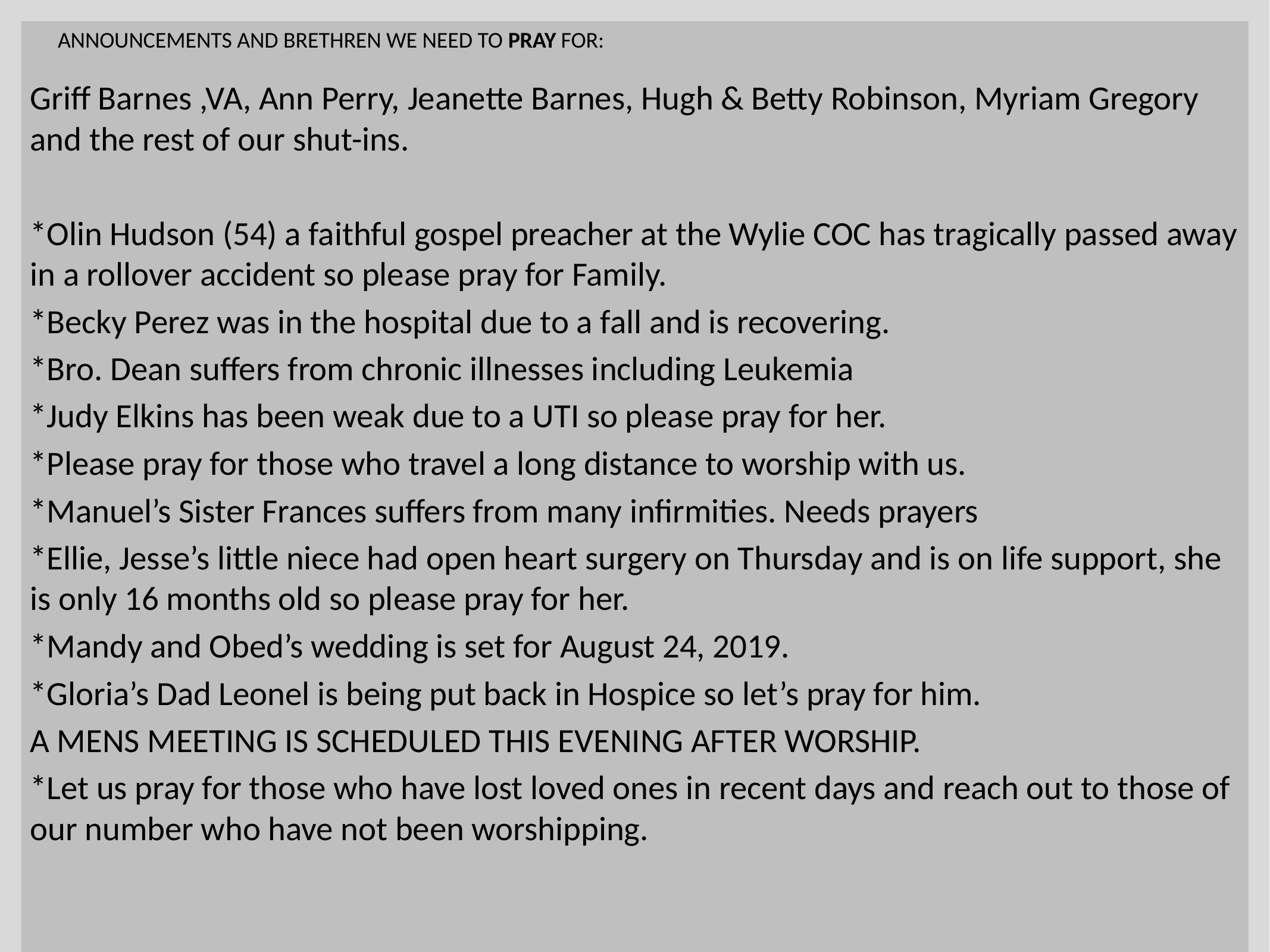

ANNOUNCEMENTS AND BRETHREN WE NEED TO PRAY FOR:

Griff Barnes ,VA, Ann Perry, Jeanette Barnes, Hugh & Betty Robinson, Myriam Gregory and the rest of our shut-ins.

*Olin Hudson (54) a faithful gospel preacher at the Wylie COC has tragically passed away in a rollover accident so please pray for Family.
*Becky Perez was in the hospital due to a fall and is recovering.
*Bro. Dean suffers from chronic illnesses including Leukemia
*Judy Elkins has been weak due to a UTI so please pray for her.
*Please pray for those who travel a long distance to worship with us.
*Manuel’s Sister Frances suffers from many infirmities. Needs prayers
*Ellie, Jesse’s little niece had open heart surgery on Thursday and is on life support, she is only 16 months old so please pray for her.
*Mandy and Obed’s wedding is set for August 24, 2019.
*Gloria’s Dad Leonel is being put back in Hospice so let’s pray for him.
A MENS MEETING IS SCHEDULED THIS EVENING AFTER WORSHIP.
*Let us pray for those who have lost loved ones in recent days and reach out to those of our number who have not been worshipping.

#